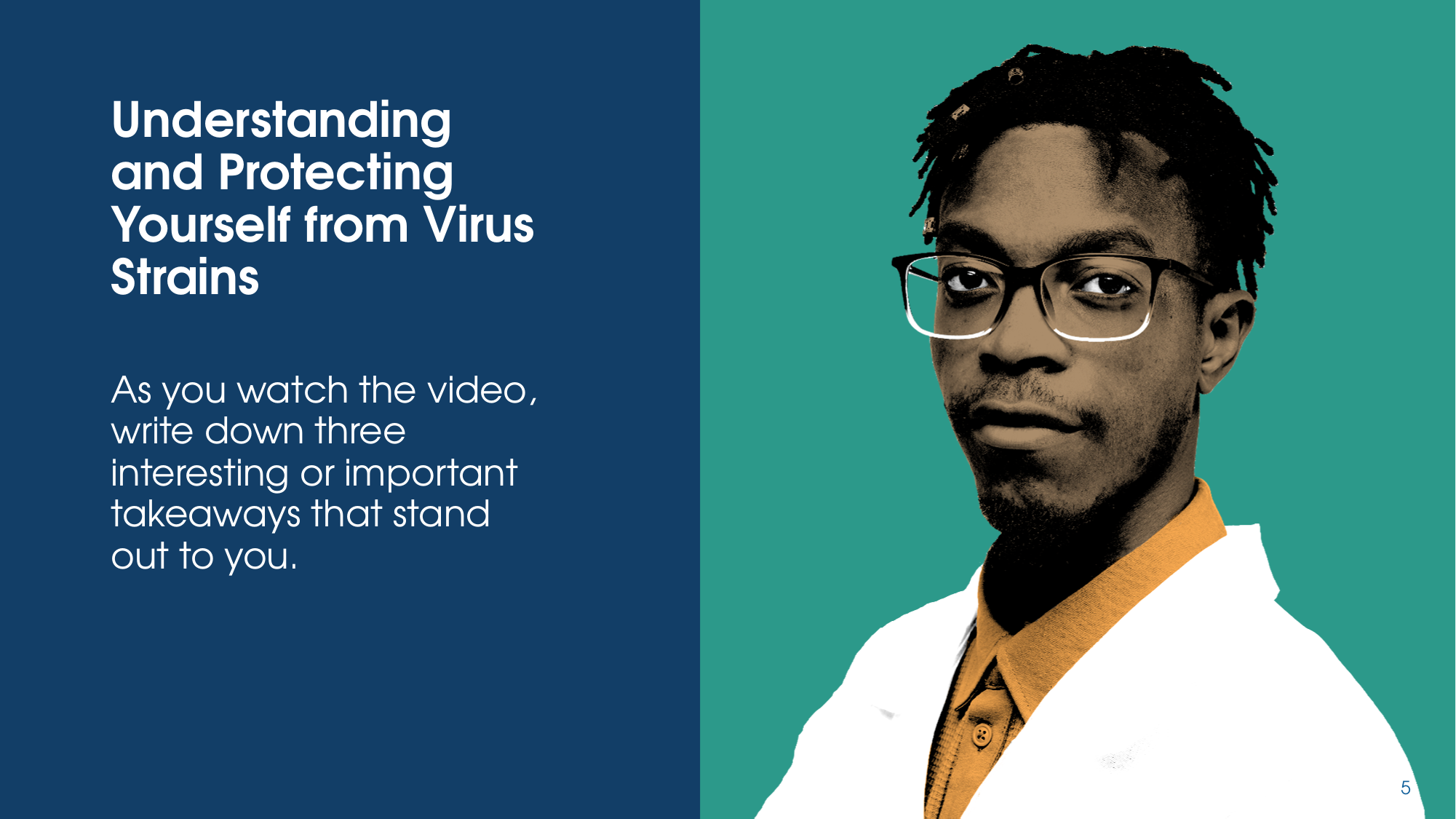

# Understanding and Protecting Yourself from Virus Strains
As you watch the video, write down three interesting or important takeaways that stand out to you.
5